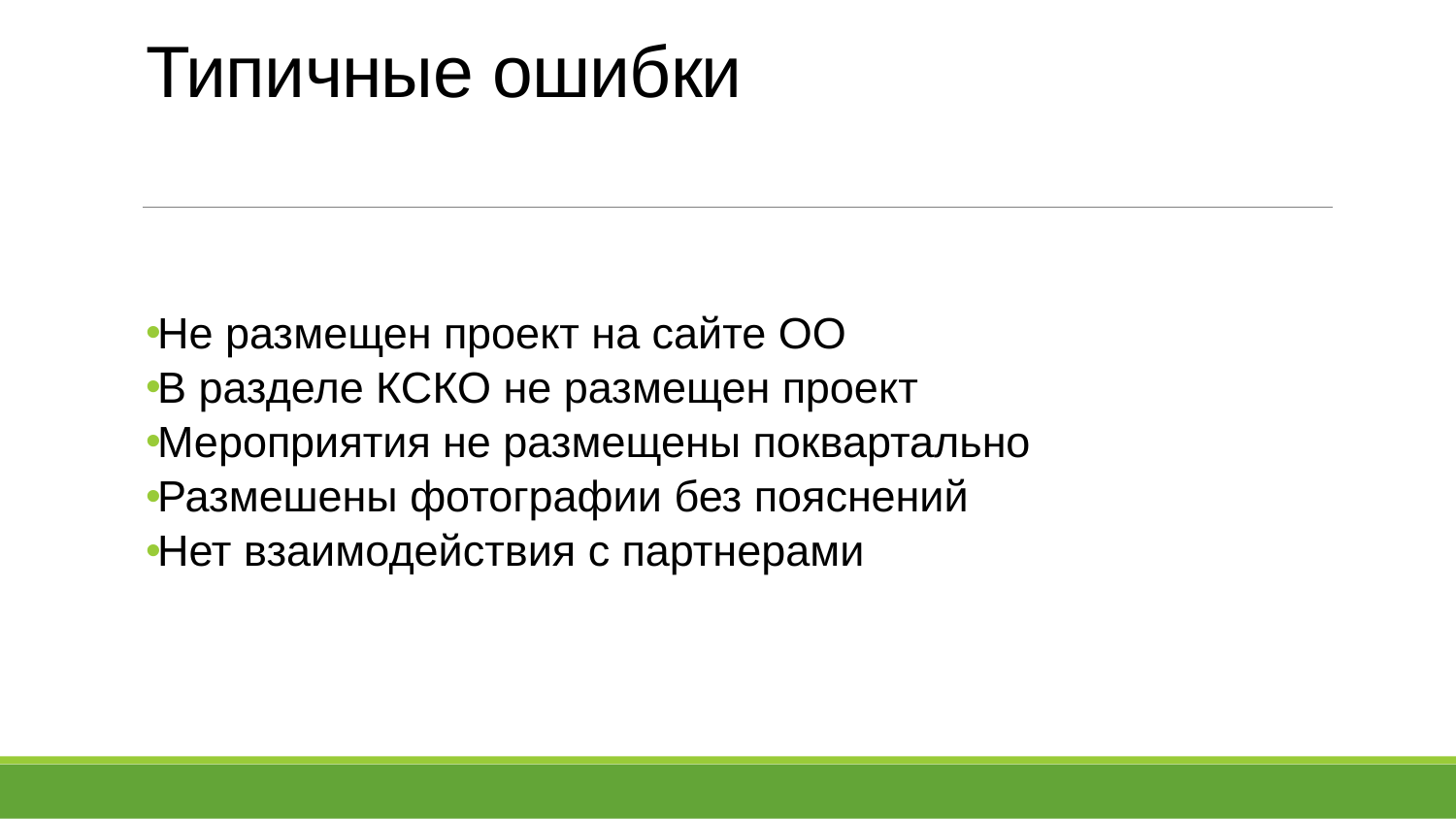

# Типичные ошибки

Не размещен проект на сайте ОО
В разделе КСКО не размещен проект
Мероприятия не размещены поквартально
Размешены фотографии без пояснений
Нет взаимодействия с партнерами